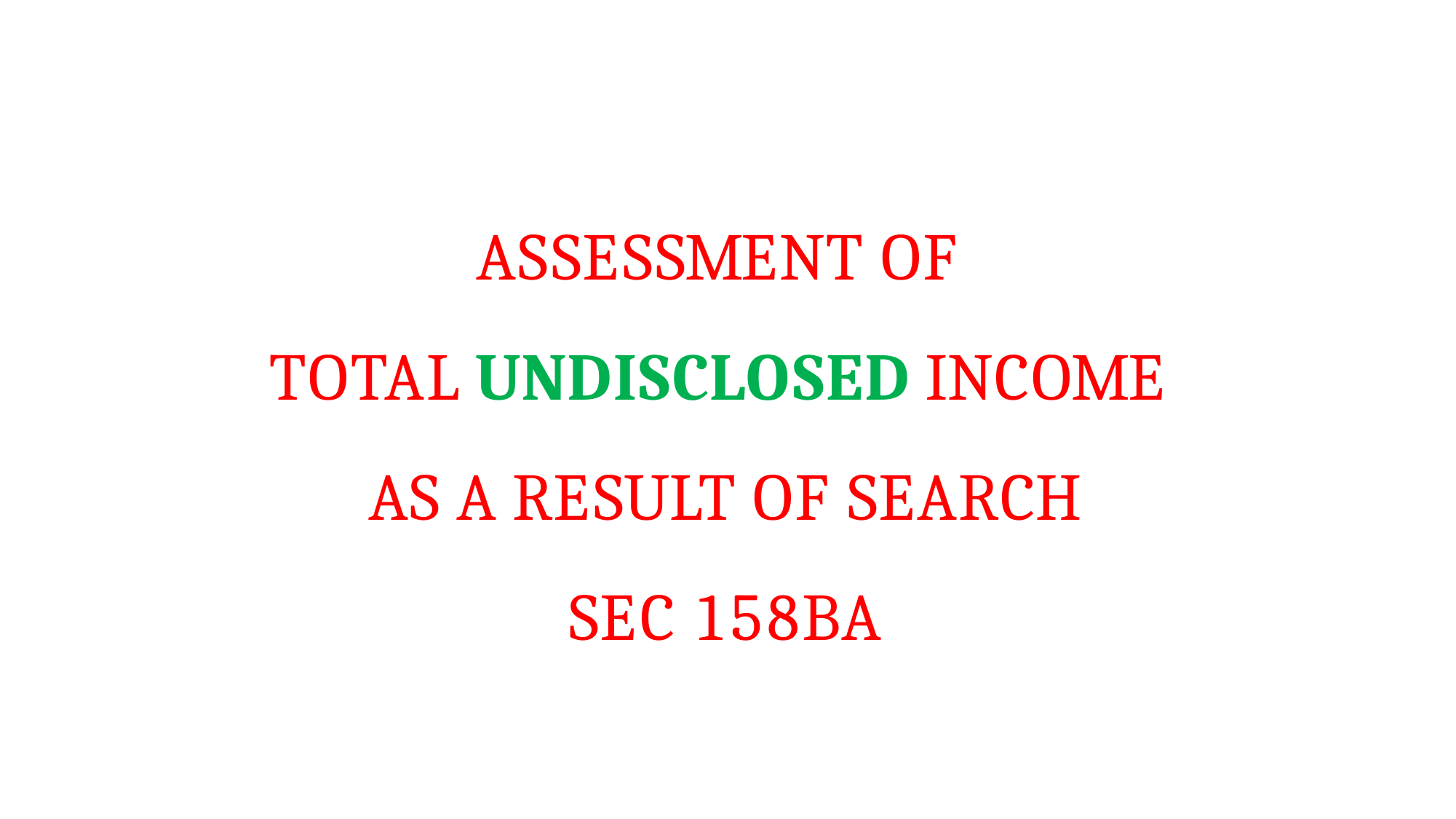

# ASSESSMENT OF TOTAL UNDISCLOSED INCOME AS A RESULT OF SEARCH SEC 158BA